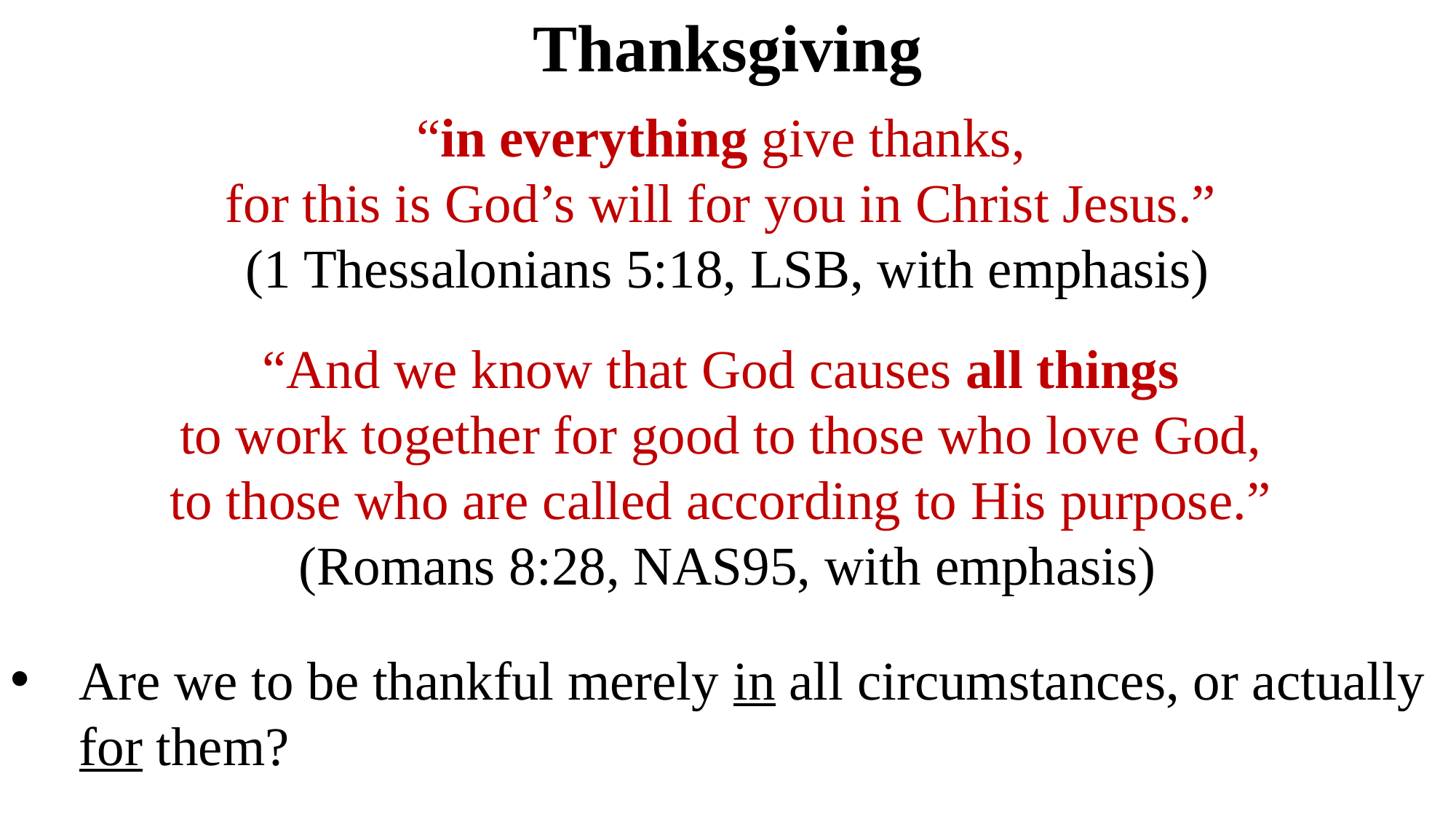

Thanksgiving
“in everything give thanks,
for this is God’s will for you in Christ Jesus.”
(1 Thessalonians 5:18, LSB, with emphasis)
“And we know that God causes all things
to work together for good to those who love God,
to those who are called according to His purpose.”
(Romans 8:28, NAS95, with emphasis)
Are we to be thankful merely in all circumstances, or actually for them?